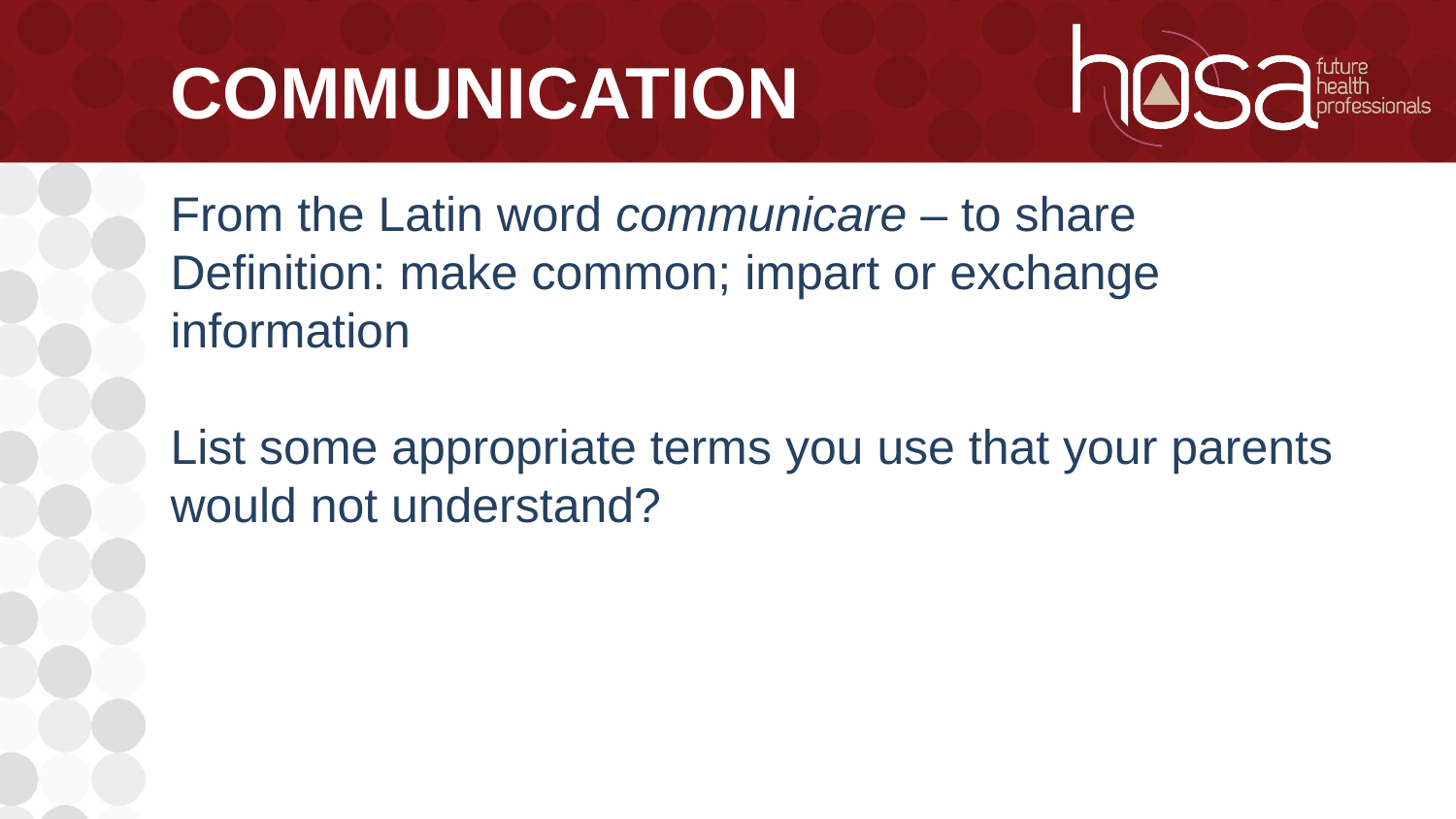

# Communication
From the Latin word communicare – to share
Definition: make common; impart or exchange information

List some appropriate terms you use that your parents would not understand?